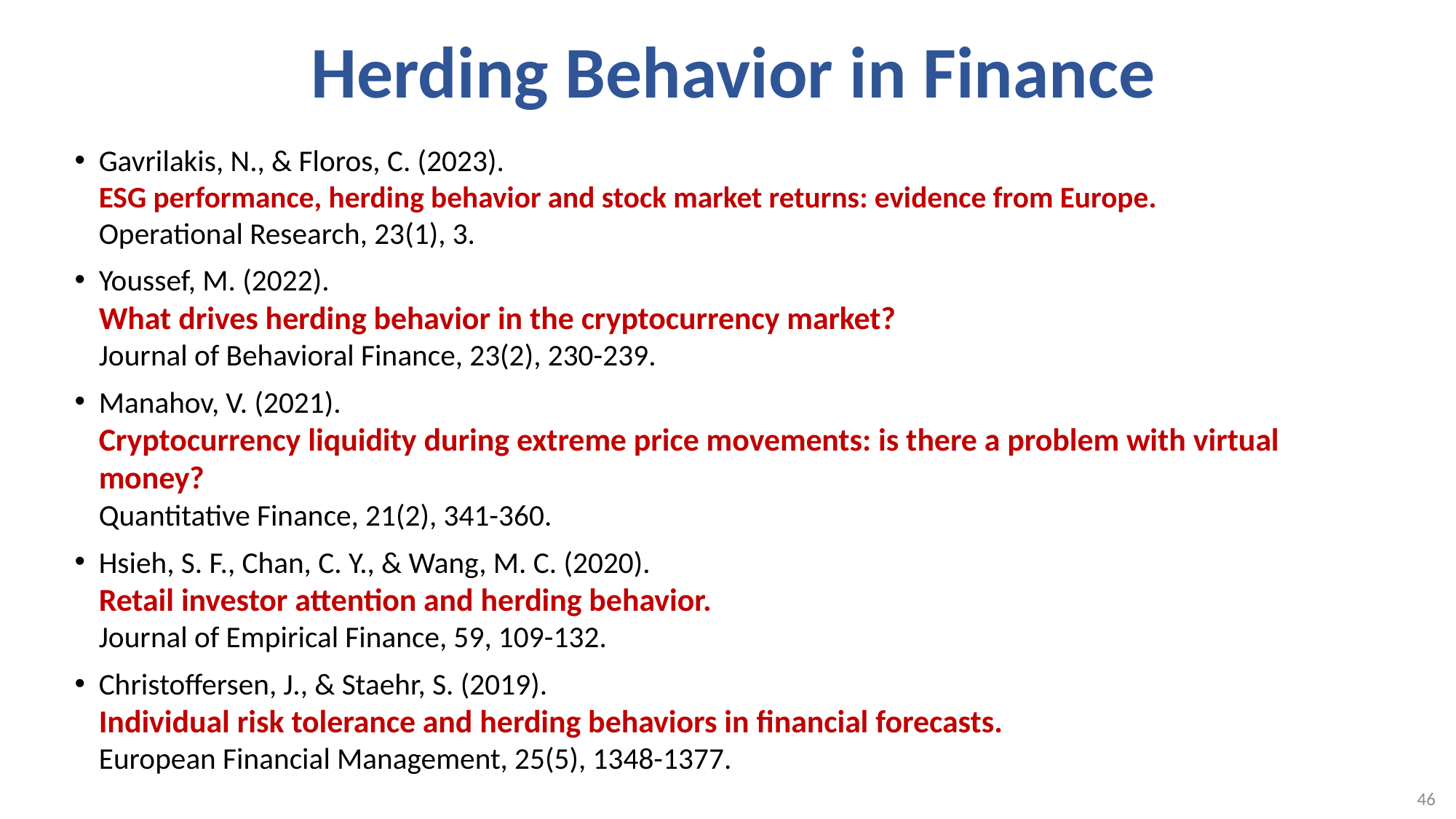

# Herding Behavior in Finance
Gavrilakis, N., & Floros, C. (2023).
ESG performance, herding behavior and stock market returns: evidence from Europe.
Operational Research, 23(1), 3.
Youssef, M. (2022).
What drives herding behavior in the cryptocurrency market?
Journal of Behavioral Finance, 23(2), 230-239.
Manahov, V. (2021).
Cryptocurrency liquidity during extreme price movements: is there a problem with virtual money?
Quantitative Finance, 21(2), 341-360.
Hsieh, S. F., Chan, C. Y., & Wang, M. C. (2020).
Retail investor attention and herding behavior.
Journal of Empirical Finance, 59, 109-132.
Christoffersen, J., & Staehr, S. (2019).
Individual risk tolerance and herding behaviors in financial forecasts.
European Financial Management, 25(5), 1348-1377.

46